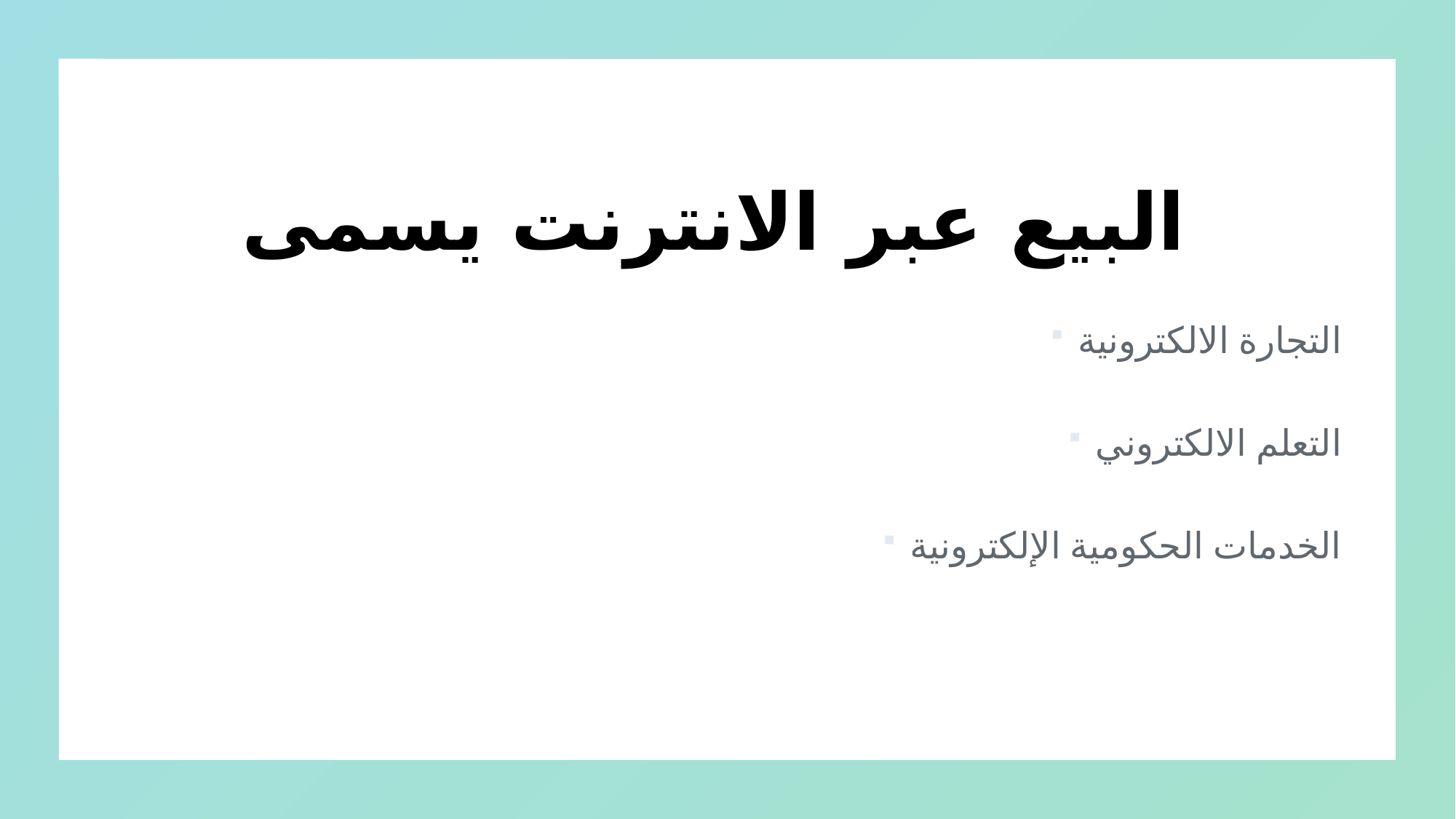

# البيع عبر الانترنت يسمى
التجارة الالكترونية
التعلم الالكتروني
الخدمات الحكومية الإلكترونية